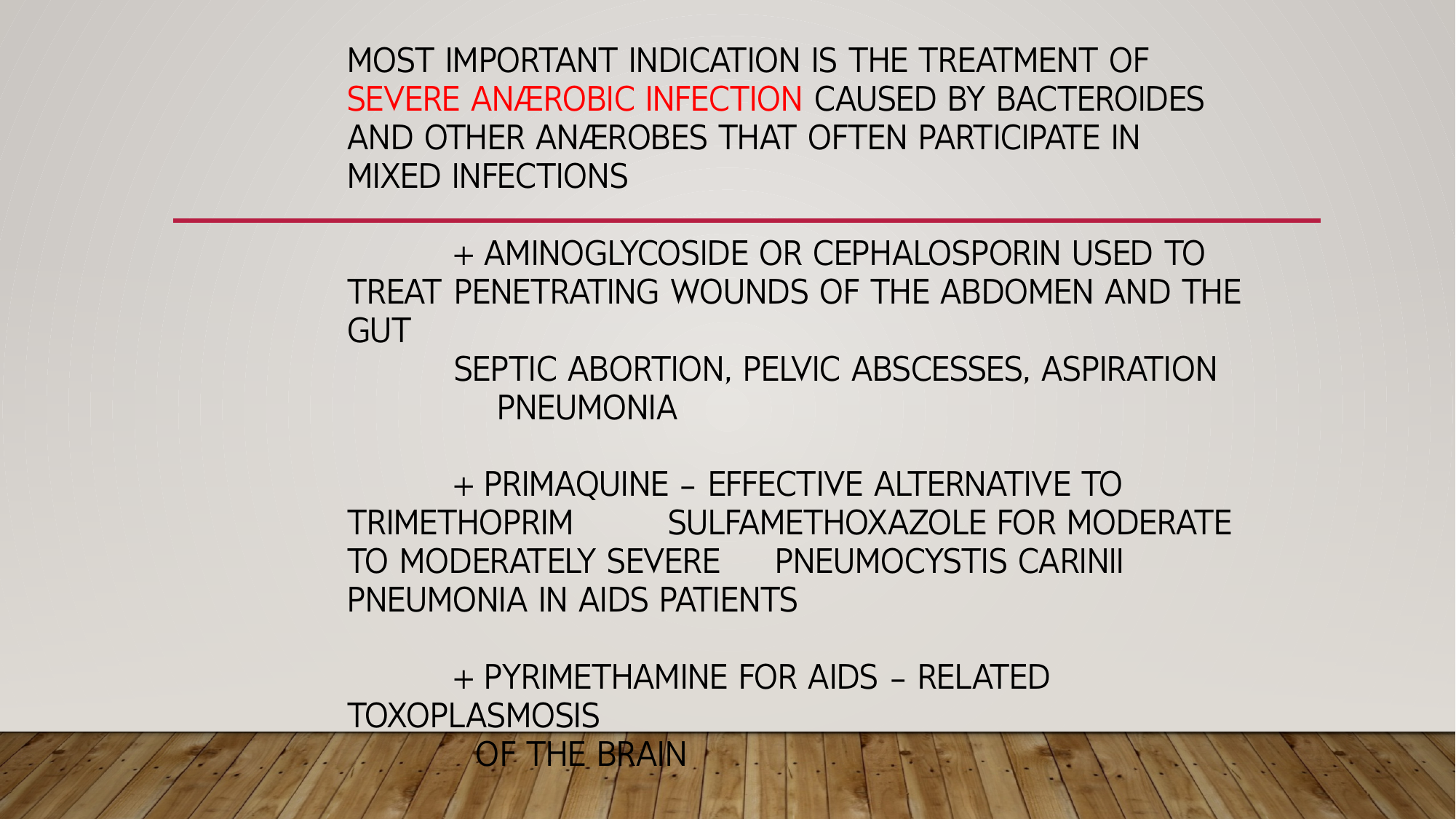

# most important indication is the treatment of severe anaerobic infection caused by bacteroides and other anaerobes that often participate in mixed infections + aminoglycoside or cephalosporin used to treat 	penetrating wounds of the abdomen and the gut Septic abortion, pelvic abscesses, aspiration pneumonia + primaquine – effective alternative to trimethoprim 	sulfamethoxazole for moderate to moderately severe 	Pneumocystis carinii pneumonia in AIDS patients + Pyrimethamine for AIDS – related toxoplasmosis of the brain